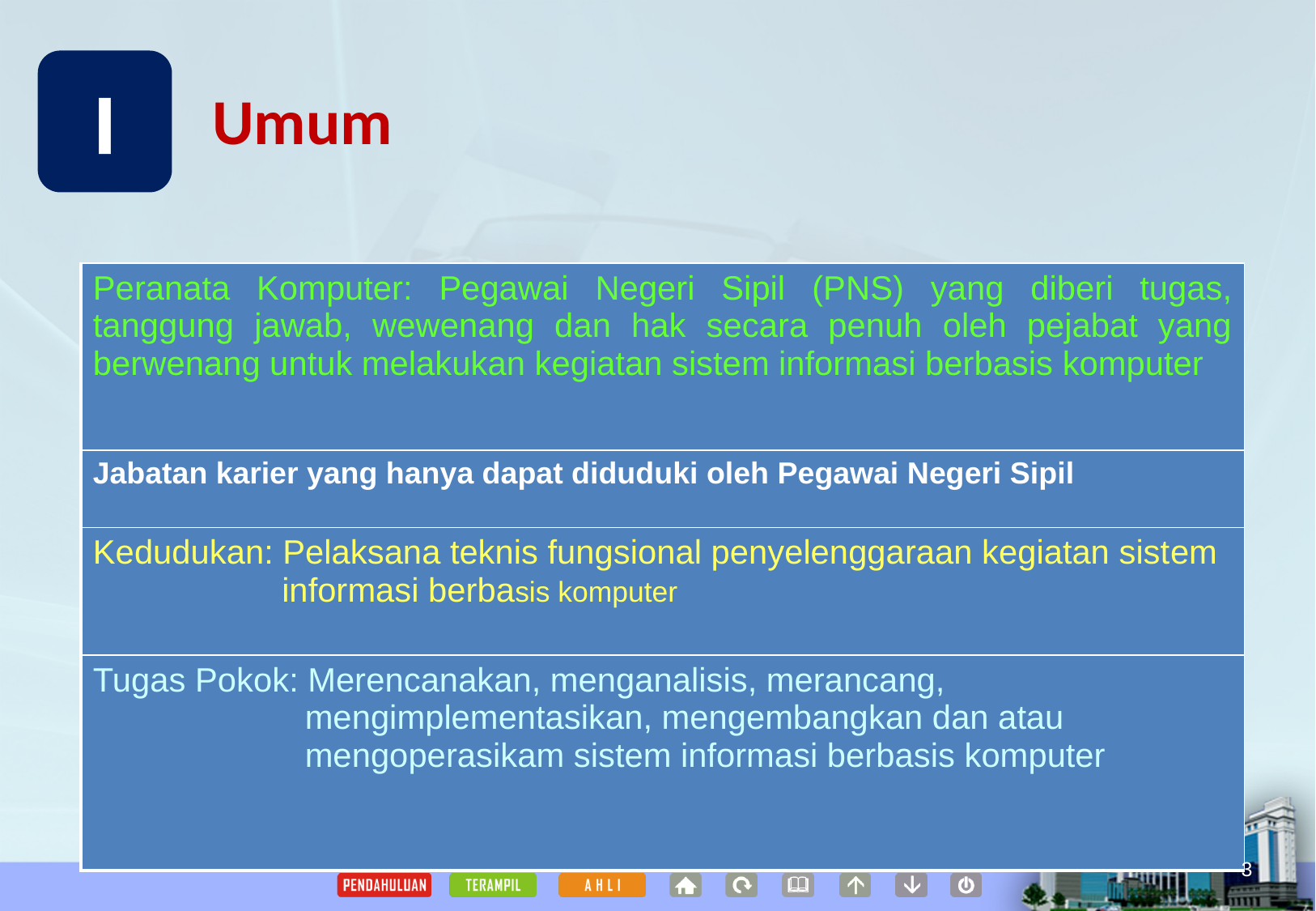

I
Umum
| Peranata Komputer: Pegawai Negeri Sipil (PNS) yang diberi tugas, tanggung jawab, wewenang dan hak secara penuh oleh pejabat yang berwenang untuk melakukan kegiatan sistem informasi berbasis komputer |
| --- |
| Jabatan karier yang hanya dapat diduduki oleh Pegawai Negeri Sipil |
| Kedudukan: Pelaksana teknis fungsional penyelenggaraan kegiatan sistem informasi berbasis komputer |
| Tugas Pokok: Merencanakan, menganalisis, merancang, mengimplementasikan, mengembangkan dan atau mengoperasikam sistem informasi berbasis komputer |
3